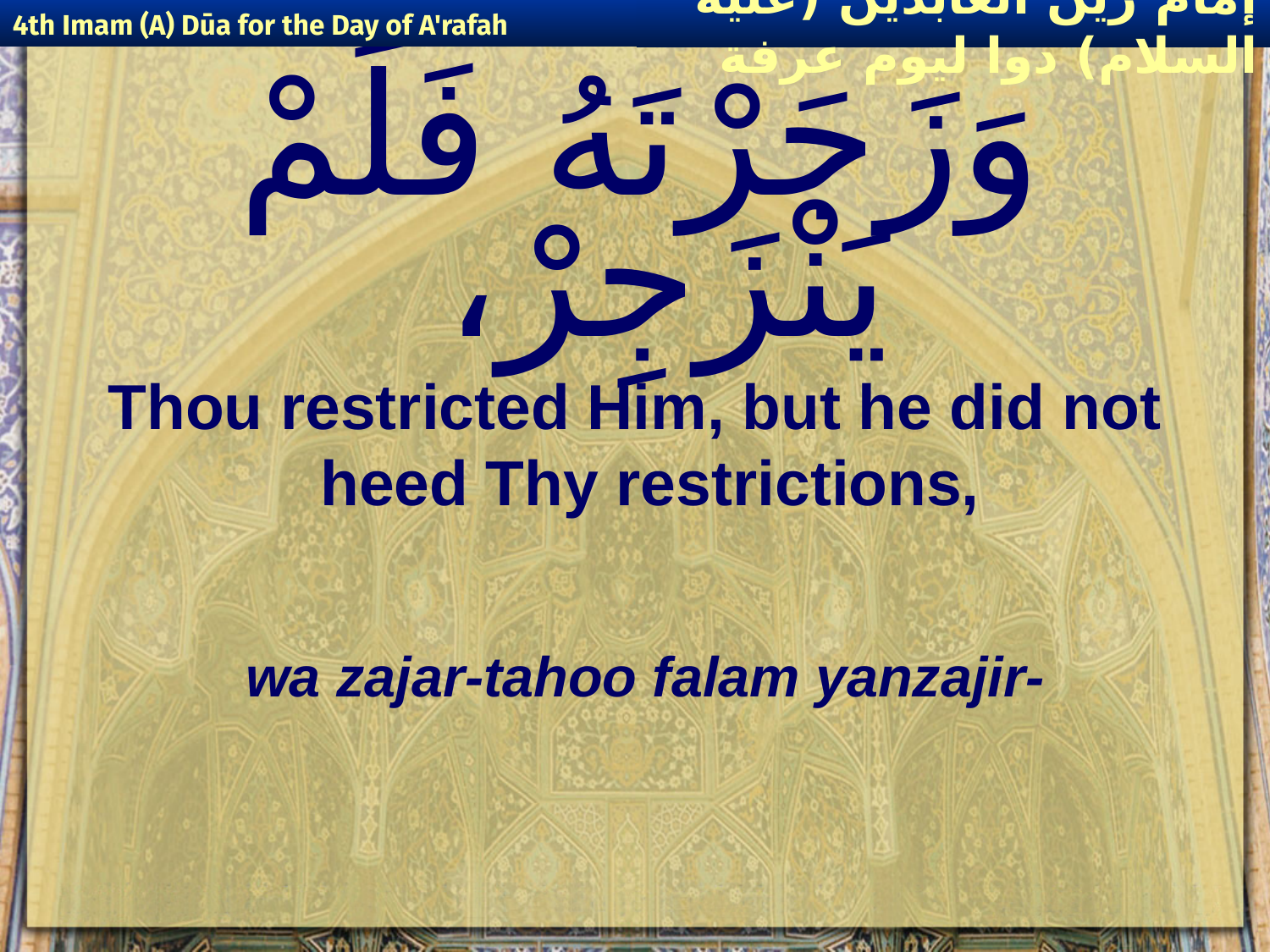

4th Imam (A) Dūa for the Day of A'rafah
إمام زين العابدين (عليه السلام) دوا ليوم عرفة
# وَزَجَرْتَهُ فَلَمْ يَنْزَجِرْ،
Thou restricted Him, but he did not heed Thy restrictions,
wa zajar-tahoo falam yanzajir-